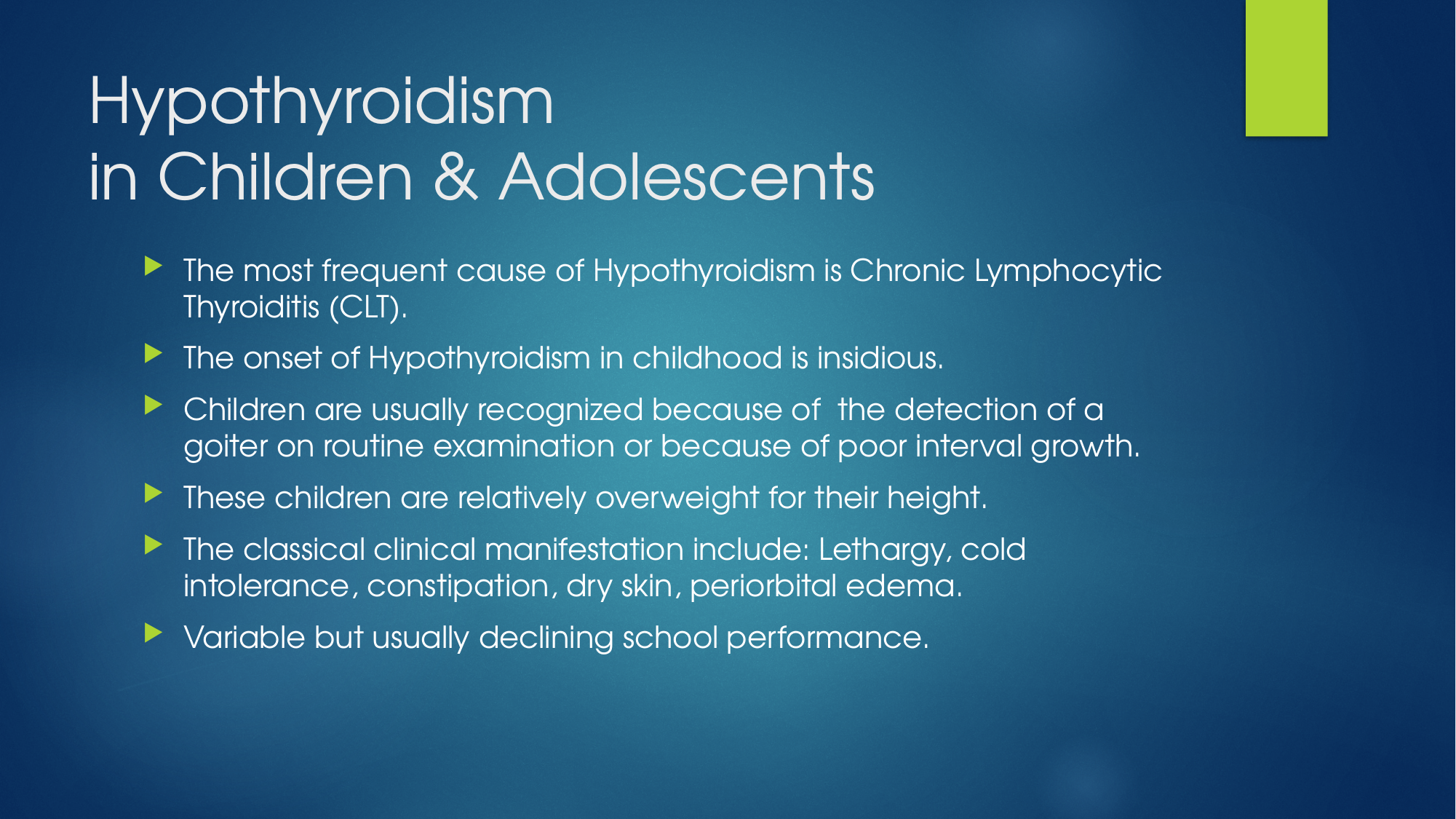

# Hypothyroidism in Children & Adolescents
The most frequent cause of Hypothyroidism is Chronic Lymphocytic Thyroiditis (CLT).
The onset of Hypothyroidism in childhood is insidious.
Children are usually recognized because of  the detection of a goiter on routine examination or because of poor interval growth.
These children are relatively overweight for their height.
The classical clinical manifestation include: Lethargy, cold intolerance, constipation, dry skin, periorbital edema.
Variable but usually declining school performance.